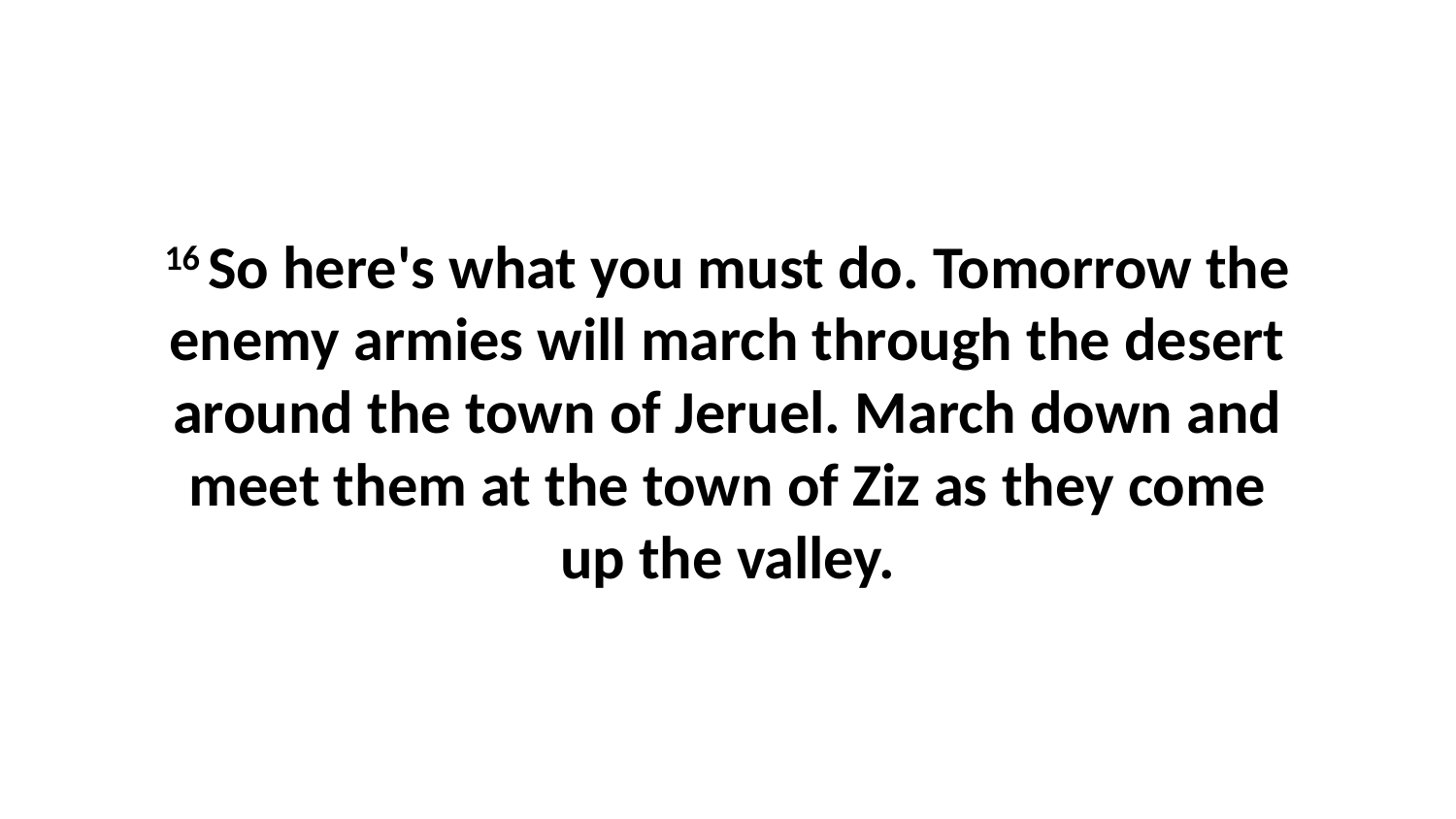

16 So here's what you must do. Tomorrow the enemy armies will march through the desert around the town of Jeruel. March down and meet them at the town of Ziz as they come up the valley.